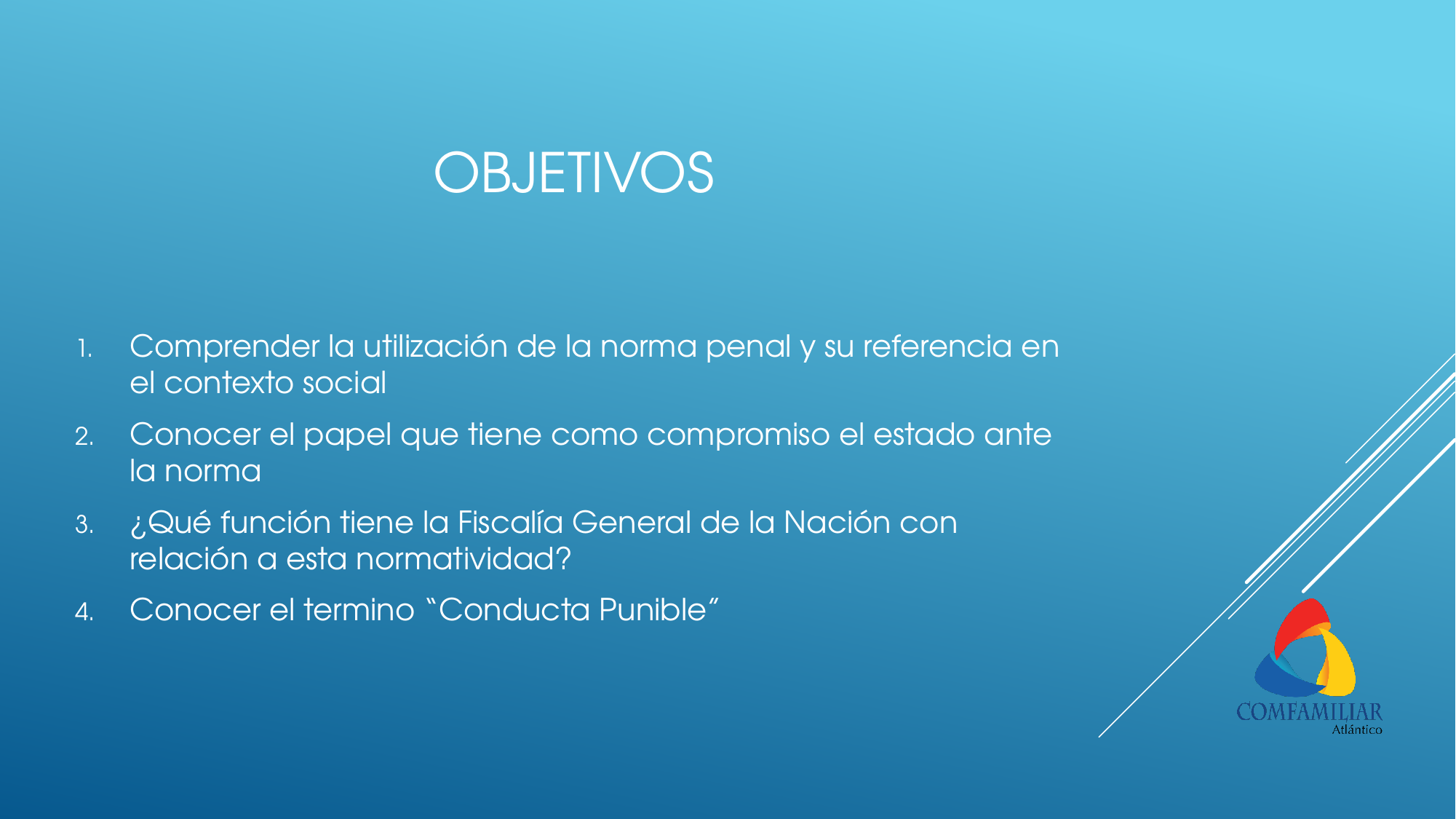

# objetivos
Comprender la utilización de la norma penal y su referencia en el contexto social
Conocer el papel que tiene como compromiso el estado ante la norma
¿Qué función tiene la Fiscalía General de la Nación con relación a esta normatividad?
Conocer el termino “Conducta Punible”